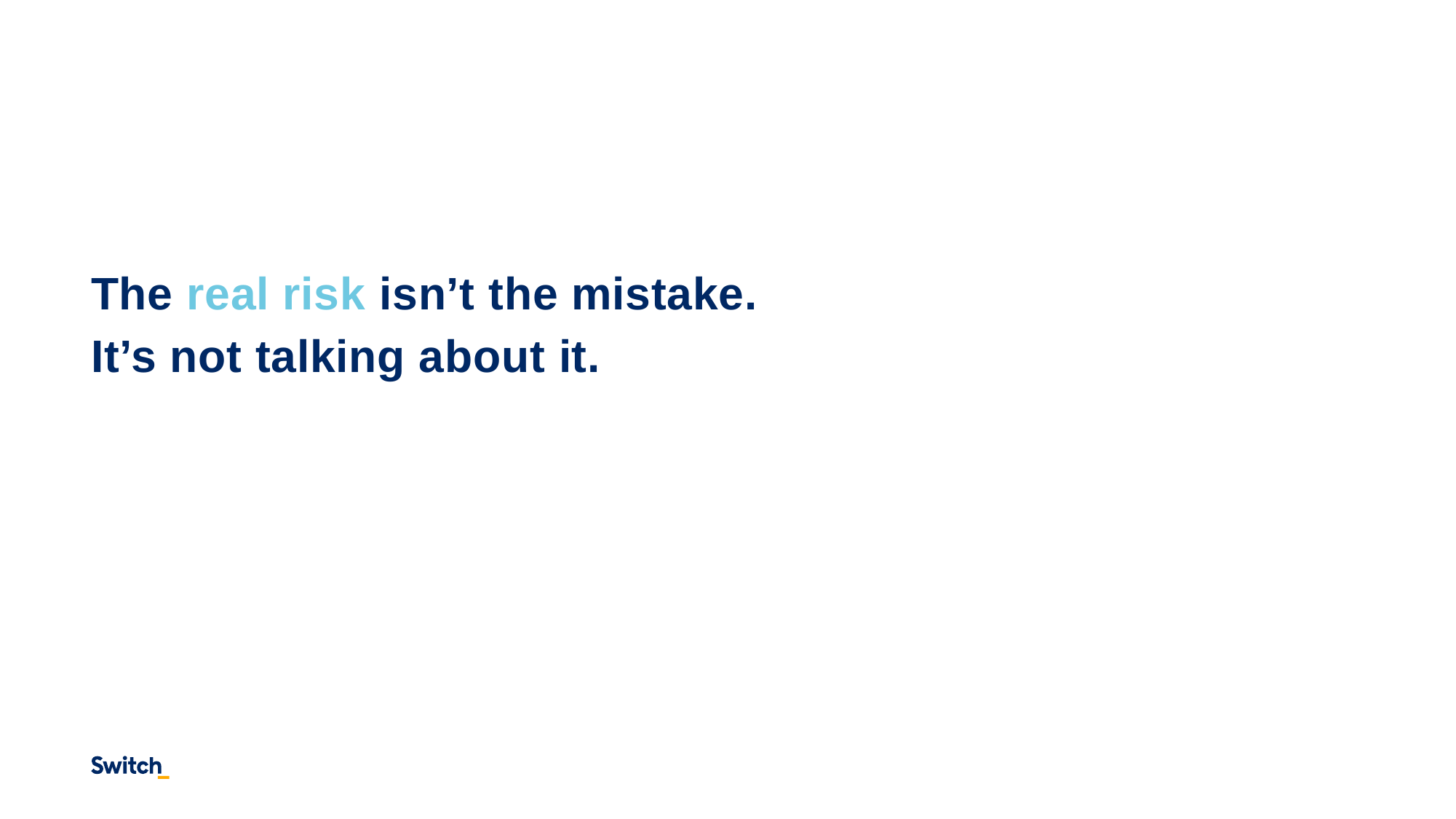

The real risk isn’t the mistake.
It’s not talking about it.